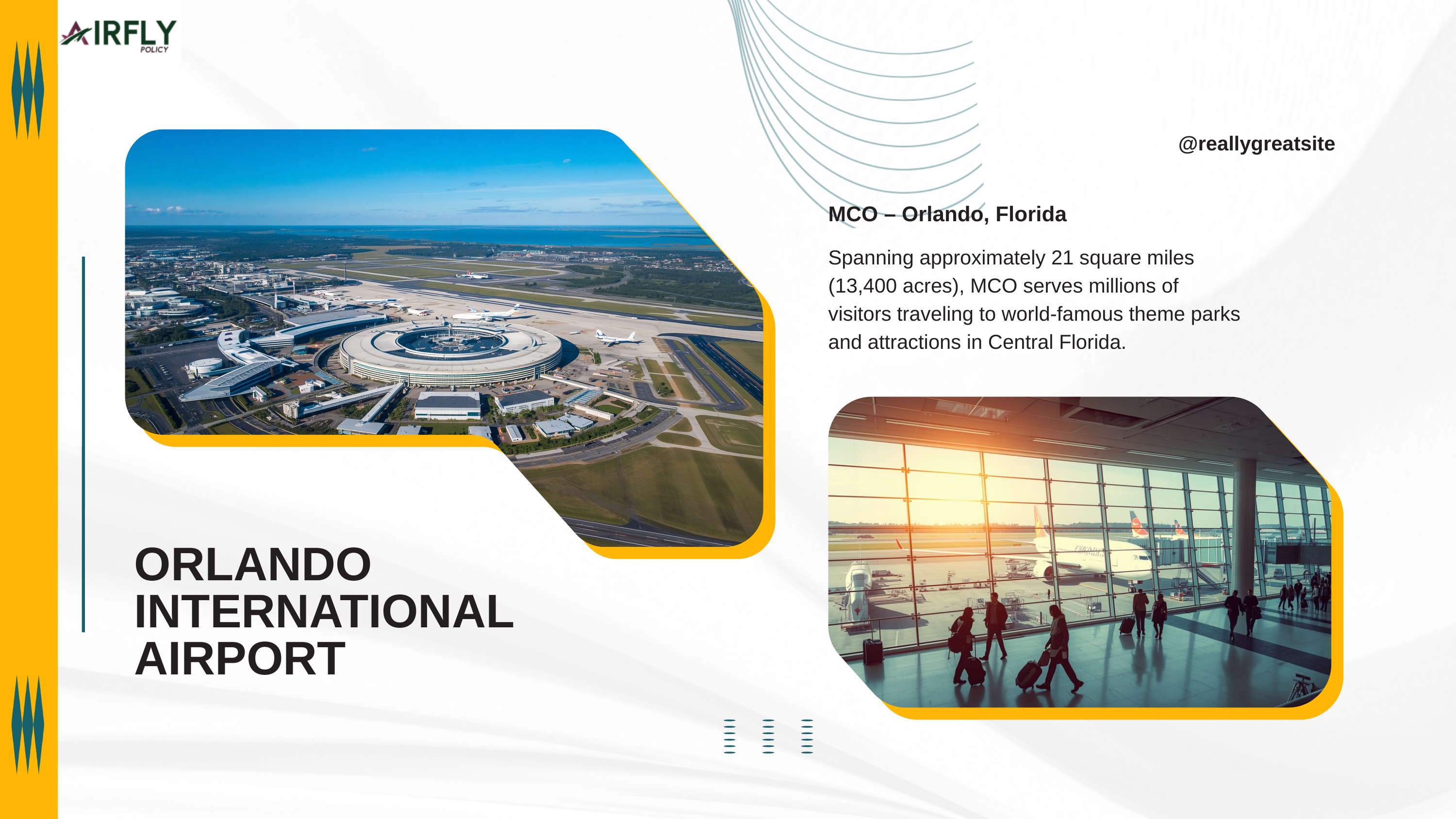

@reallygreatsite

MCO – Orlando, Florida
Spanning approximately 21 square miles (13,400 acres), MCO serves millions of visitors traveling to world-famous theme parks and attractions in Central Florida.

ORLANDO INTERNATIONAL
AIRPORT